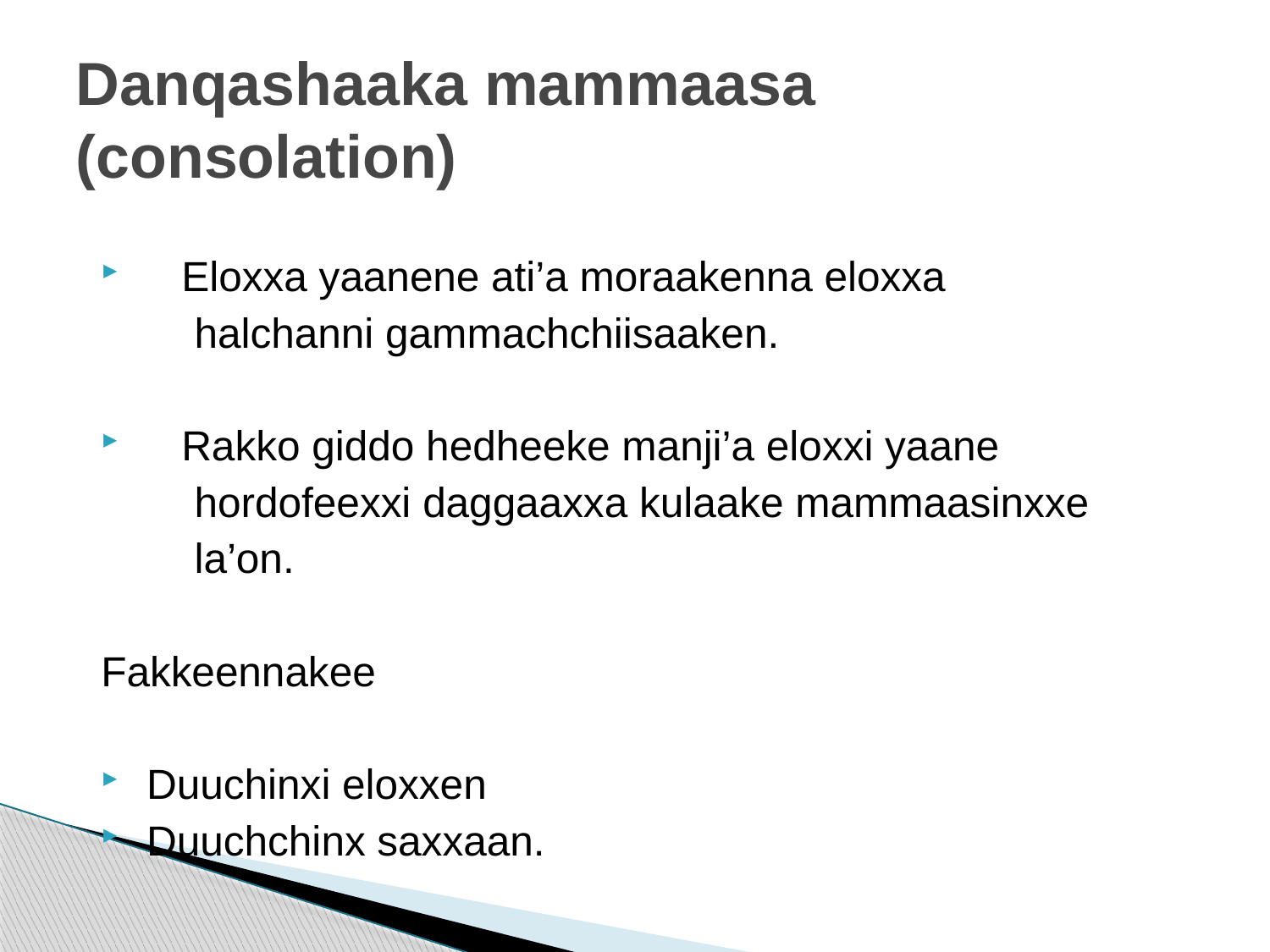

# Danqashaaka mammaasa (consolation)
    Eloxxa yaanene ati’a moraakenna eloxxa
        halchanni gammachchiisaaken.

    Rakko giddo hedheeke manji’a eloxxi yaane
        hordofeexxi daggaaxxa kulaake mammaasinxxe
        la’on.

Fakkeennakee

 Duuchinxi eloxxen
 Duuchchinx saxxaan.